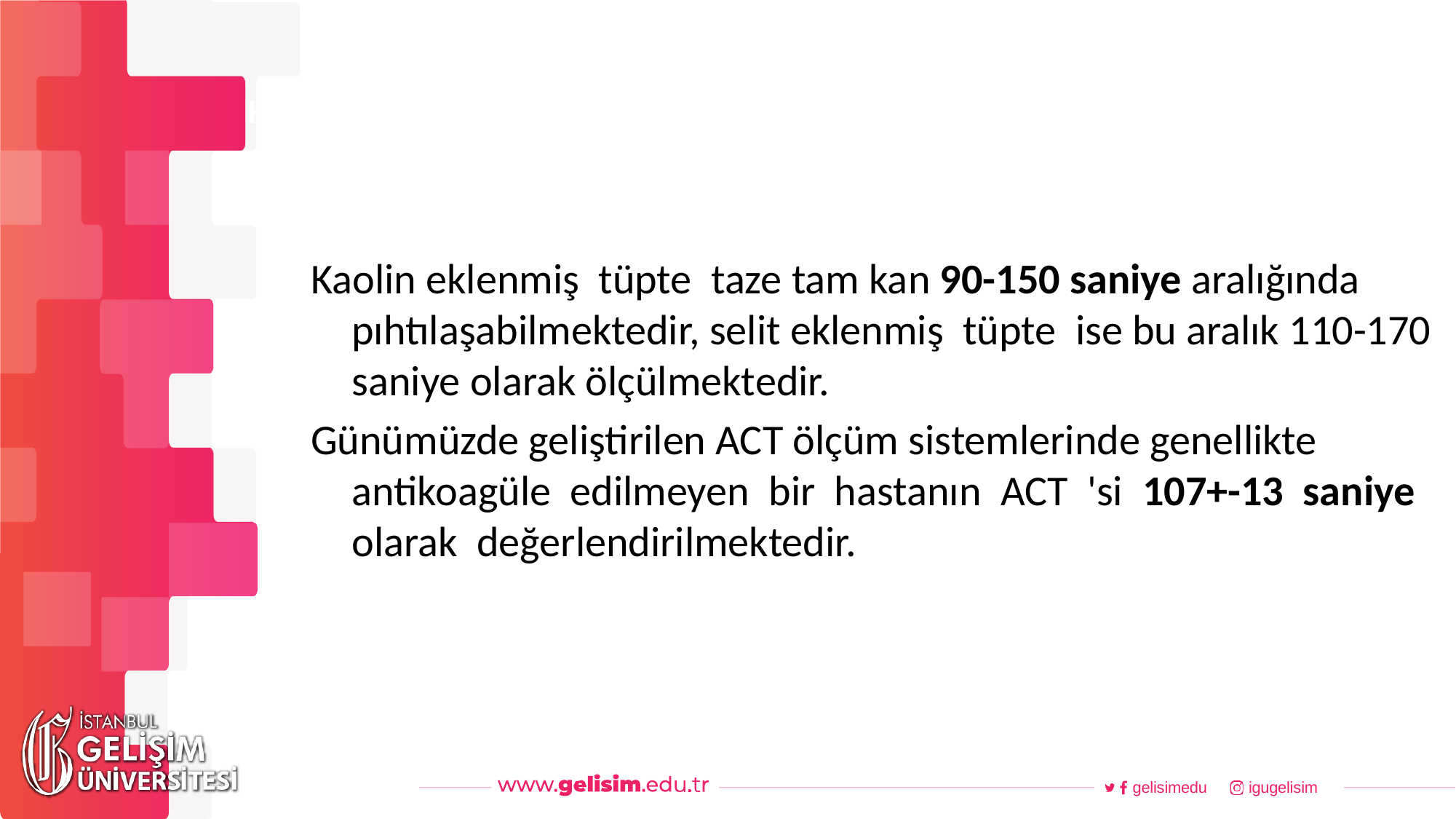

#
Haftalık Akış
Kaolin eklenmiş  tüpte  taze tam kan 90-150 saniye aralığında pıhtılaşabilmektedir, selit eklenmiş  tüpte  ise bu aralık 110-170 saniye olarak ölçülmektedir.
Günümüzde geliştirilen ACT ölçüm sistemlerinde genellikte antikoagüle  edilmeyen  bir  hastanın  ACT  'si  107+-13  saniye  olarak  değerlendirilmektedir.

gelisimedu
igugelisim